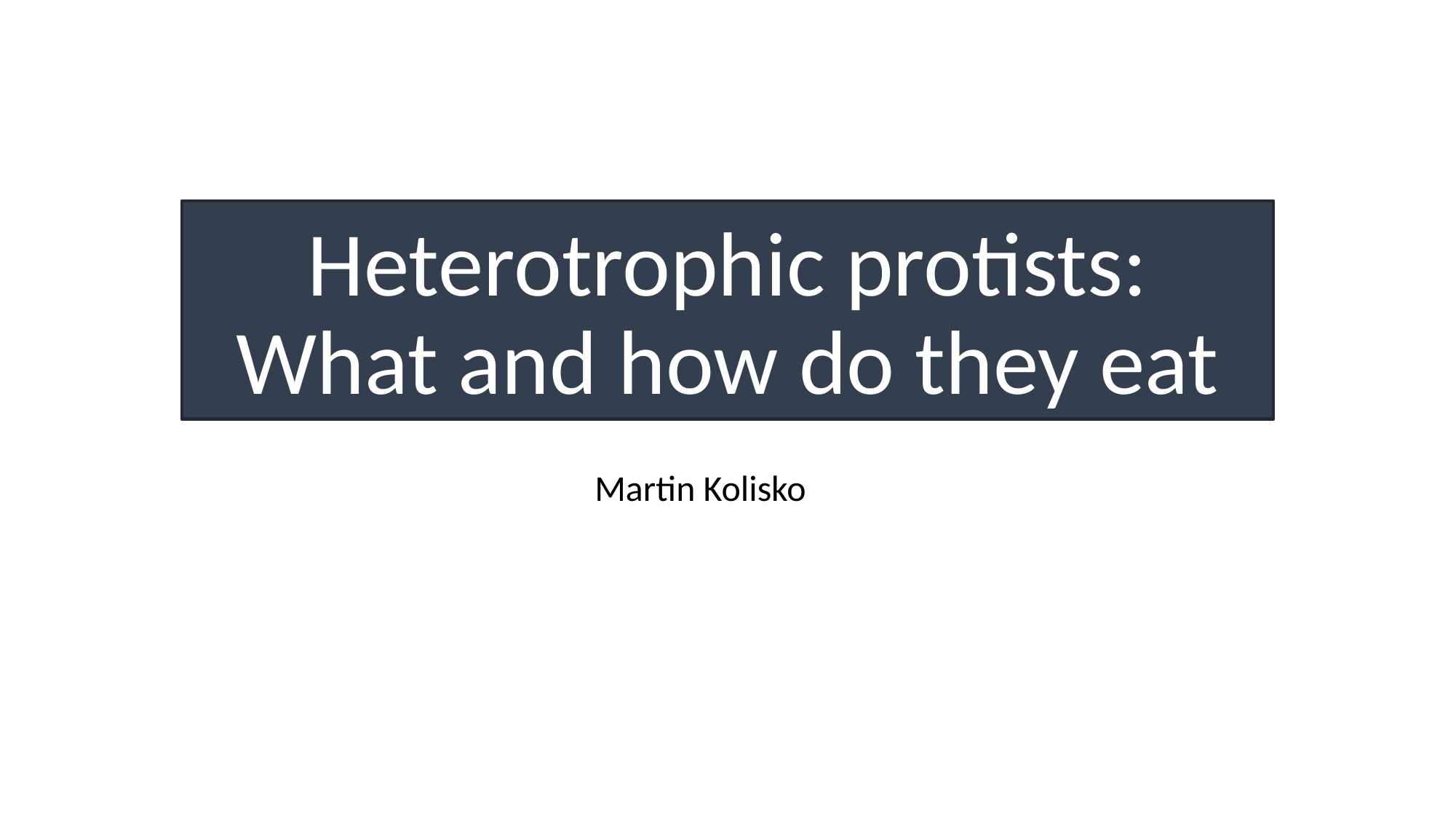

# Heterotrophic protists: What and how do they eat
Martin Kolisko